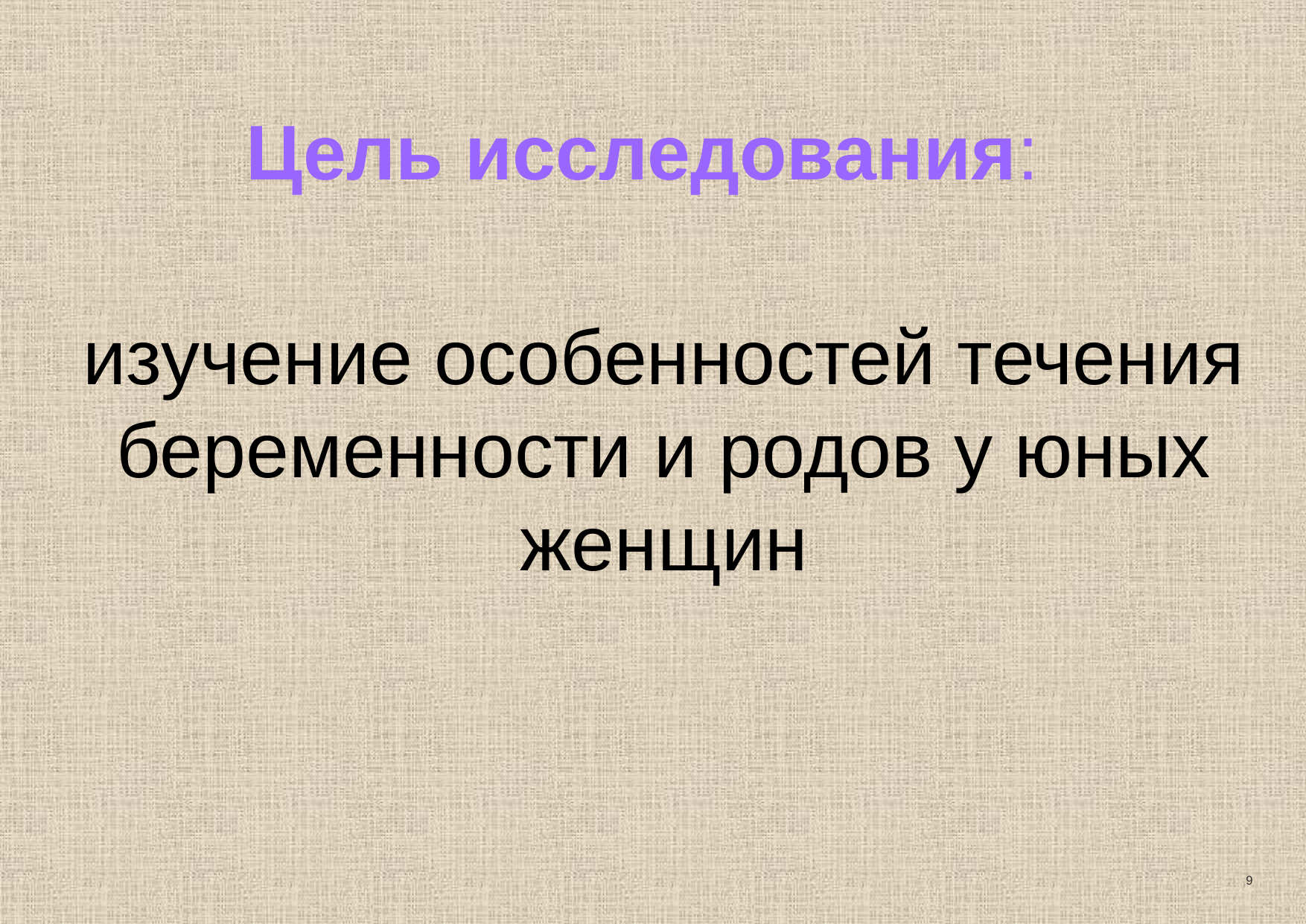

# Цель исследования:

	изучение особенностей течения беременности и родов у юных женщин